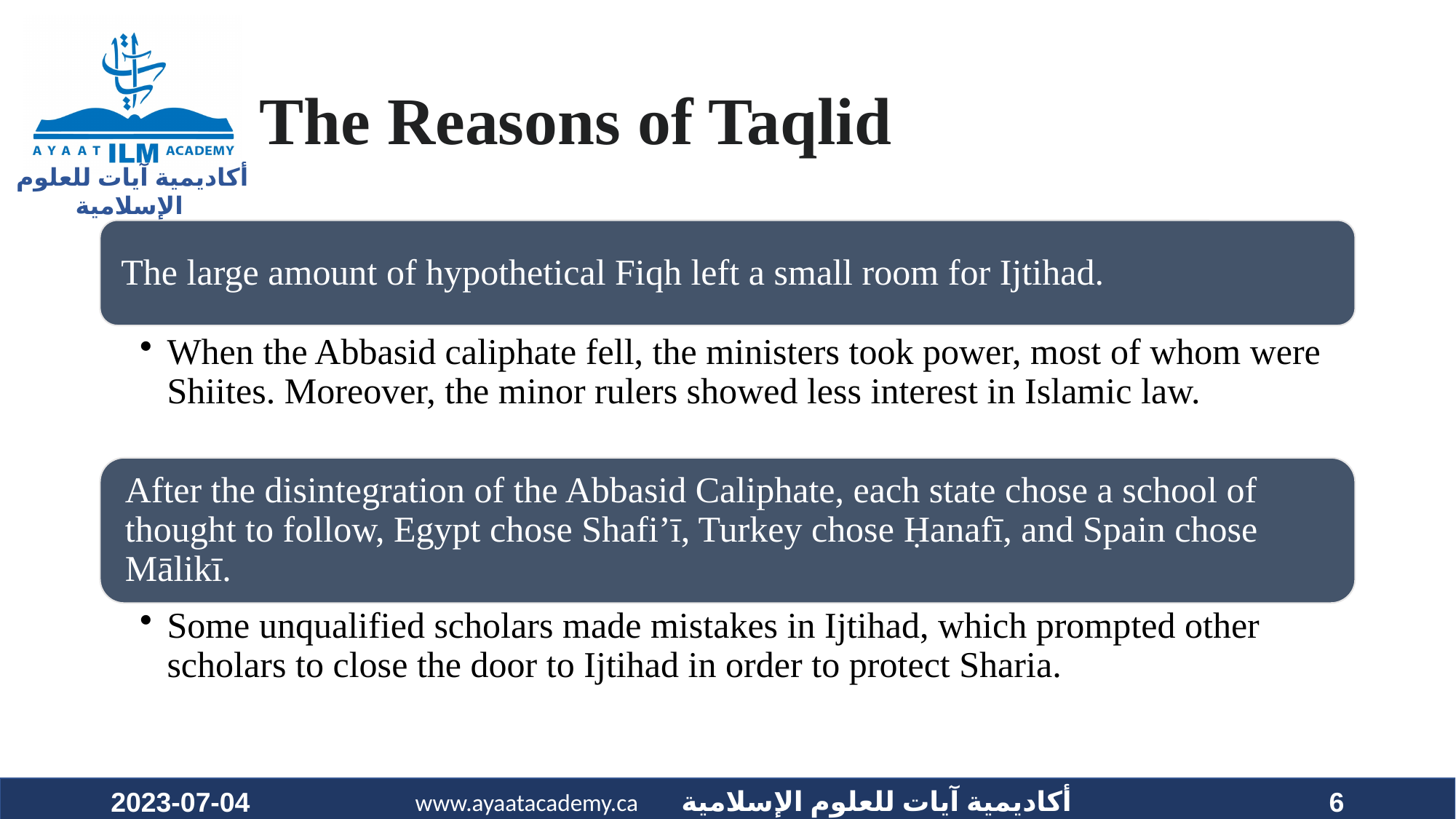

# The Reasons of Taqlid
The large amount of hypothetical Fiqh left a small room for Ijtihad.
When the Abbasid caliphate fell, the ministers took power, most of whom were Shiites. Moreover, the minor rulers showed less interest in Islamic law.
After the disintegration of the Abbasid Caliphate, each state chose a school of thought to follow, Egypt chose Shafi’ī, Turkey chose Ḥanafī, and Spain chose Mālikī.
Some unqualified scholars made mistakes in Ijtihad, which prompted other scholars to close the door to Ijtihad in order to protect Sharia.
2023-07-04
6